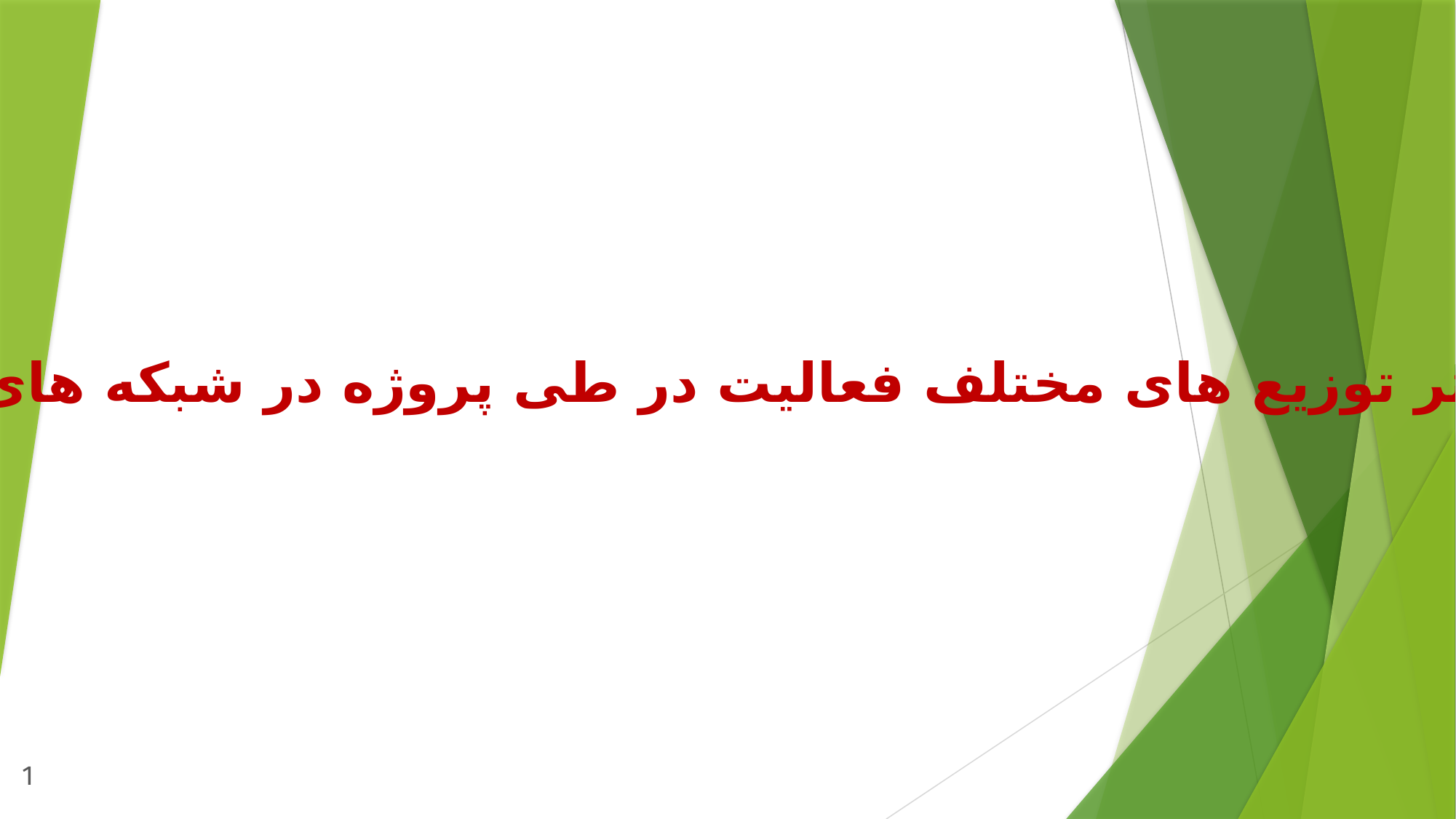

اثر توزیع های مختلف فعالیت در طی پروژه در شبکه های PERT
1